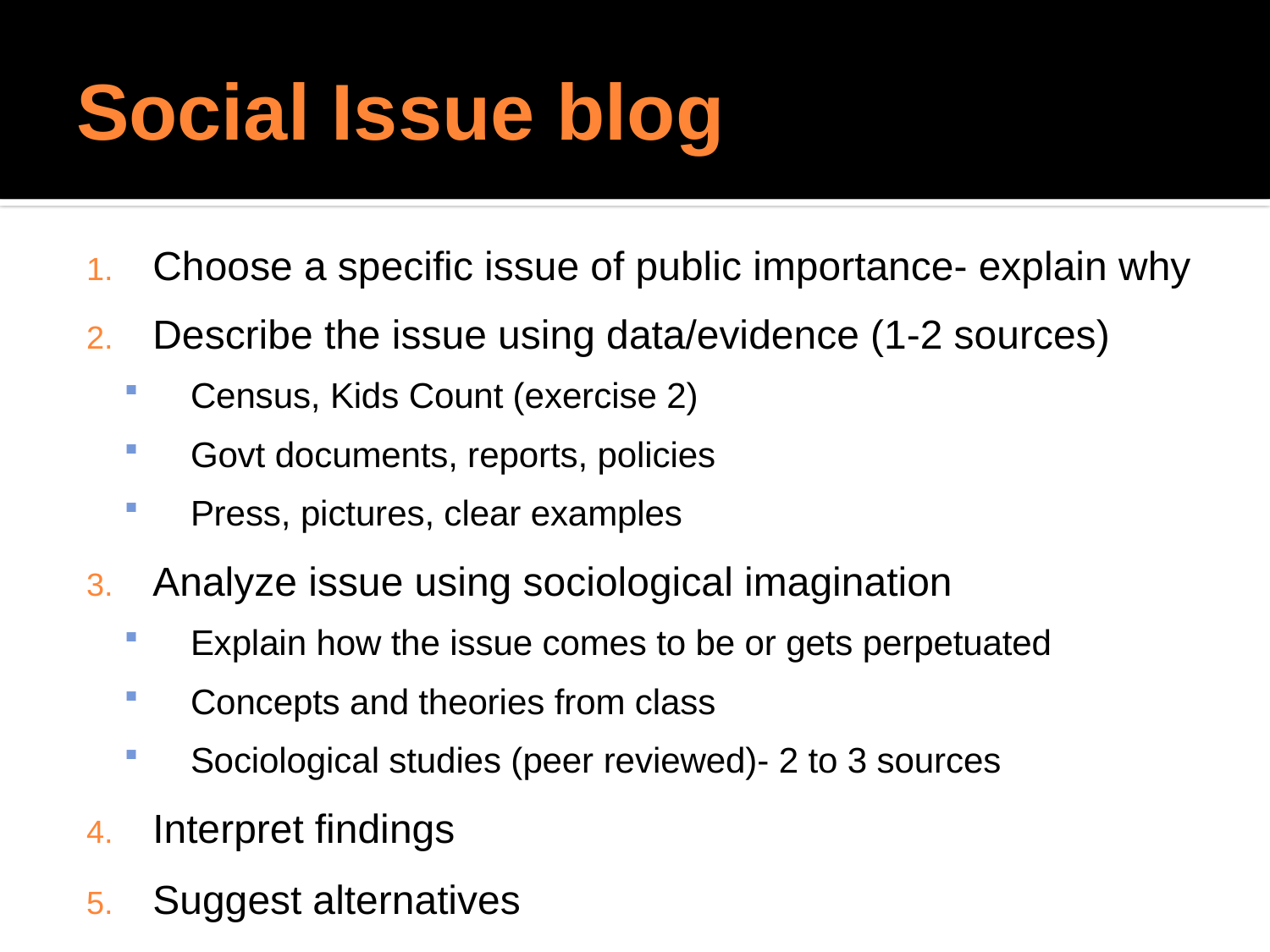

# Social Issue blog
Choose a specific issue of public importance- explain why
Describe the issue using data/evidence (1-2 sources)
Census, Kids Count (exercise 2)
Govt documents, reports, policies
Press, pictures, clear examples
Analyze issue using sociological imagination
Explain how the issue comes to be or gets perpetuated
Concepts and theories from class
Sociological studies (peer reviewed)- 2 to 3 sources
Interpret findings
Suggest alternatives